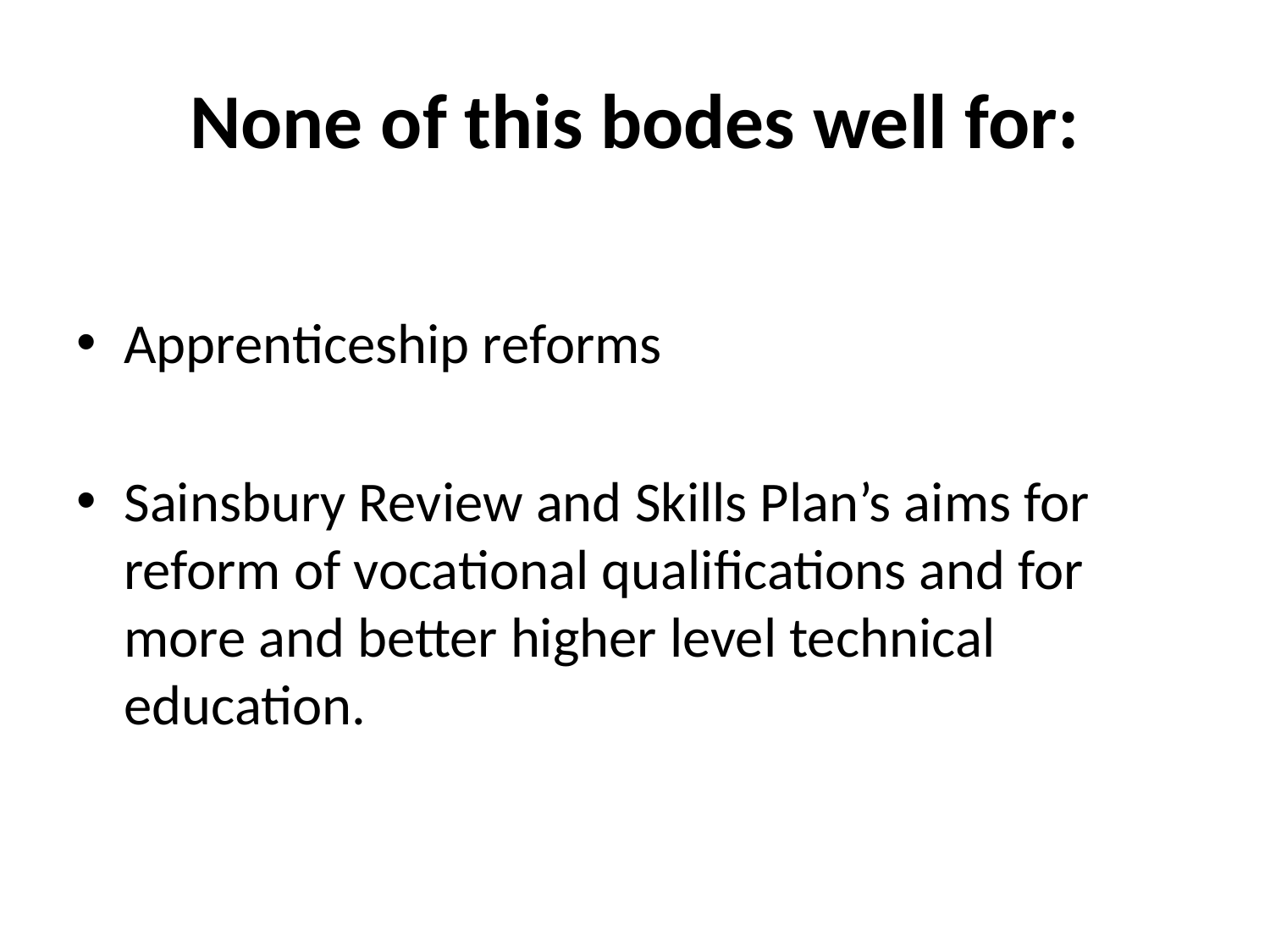

# None of this bodes well for:

Apprenticeship reforms

Sainsbury Review and Skills Plan’s aims for reform of vocational qualifications and for more and better higher level technical education.